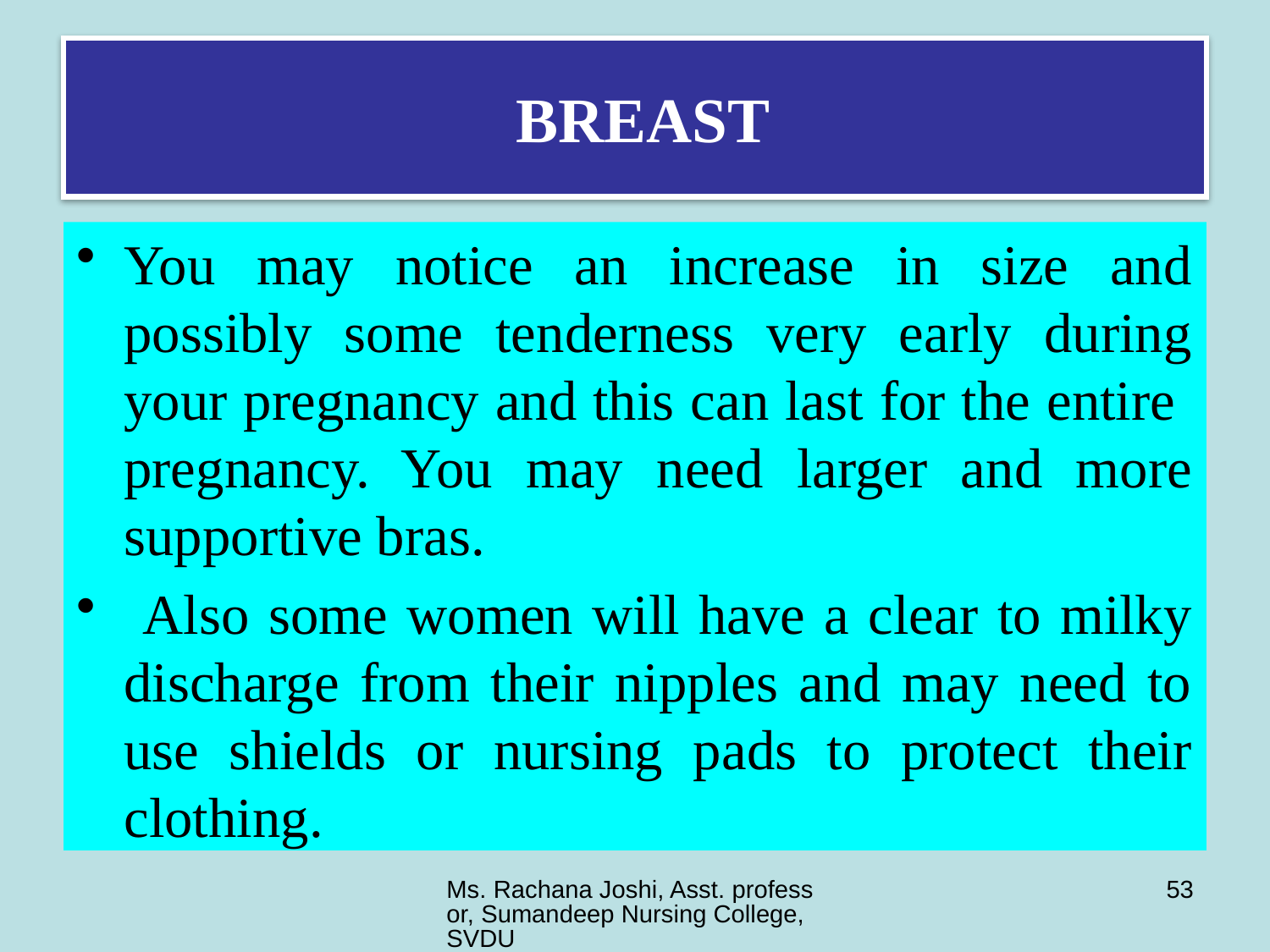

# BREAST
You may notice an increase in size and possibly some tenderness very early during your pregnancy and this can last for the entire  pregnancy. You may need larger and more supportive bras.
 Also some women will have a clear to milky discharge from their nipples and may need to use shields or nursing pads to protect their clothing.

Ms. Rachana Joshi, Asst. professor, Sumandeep Nursing College, SVDU
53